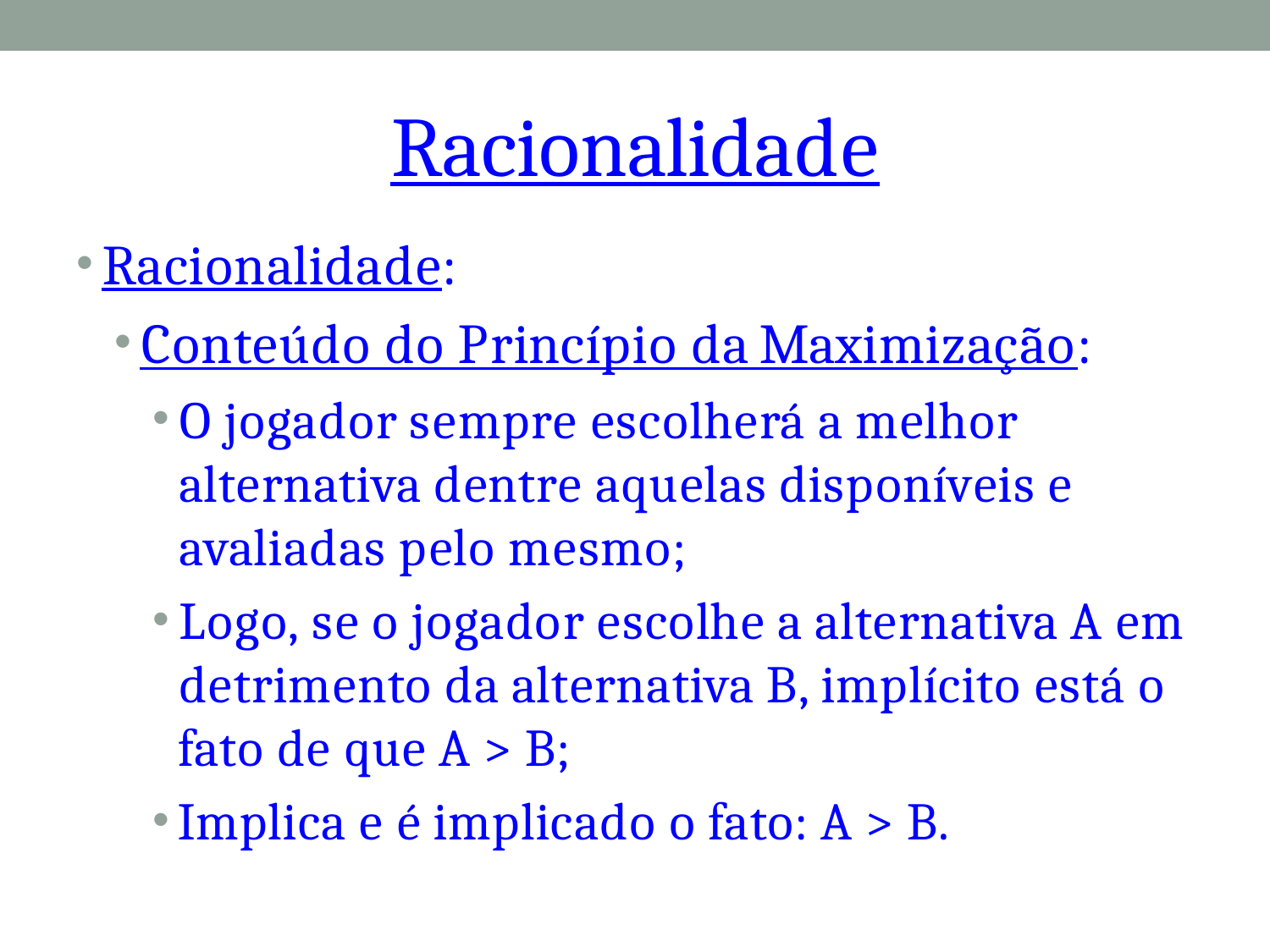

# Racionalidade
Racionalidade:
Conteúdo do Princípio da Maximização:
O jogador sempre escolherá a melhor alternativa dentre aquelas disponíveis e avaliadas pelo mesmo;
Logo, se o jogador escolhe a alternativa A em detrimento da alternativa B, implícito está o fato de que A > B;
Implica e é implicado o fato: A > B.